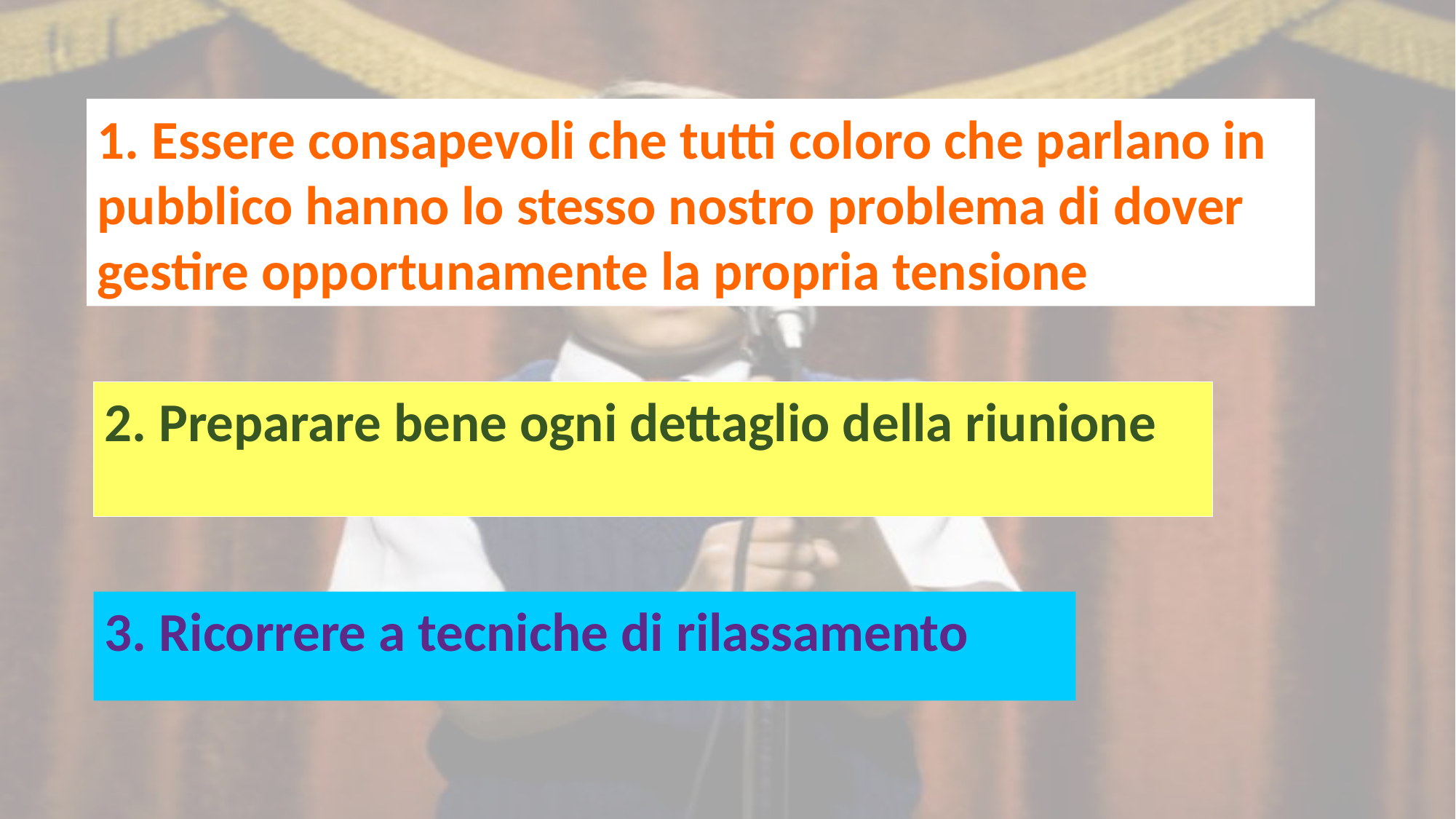

1. Essere consapevoli che tutti coloro che parlano in pubblico hanno lo stesso nostro problema di dover gestire opportunamente la propria tensione
2. Preparare bene ogni dettaglio della riunione

3. Ricorrere a tecniche di rilassamento